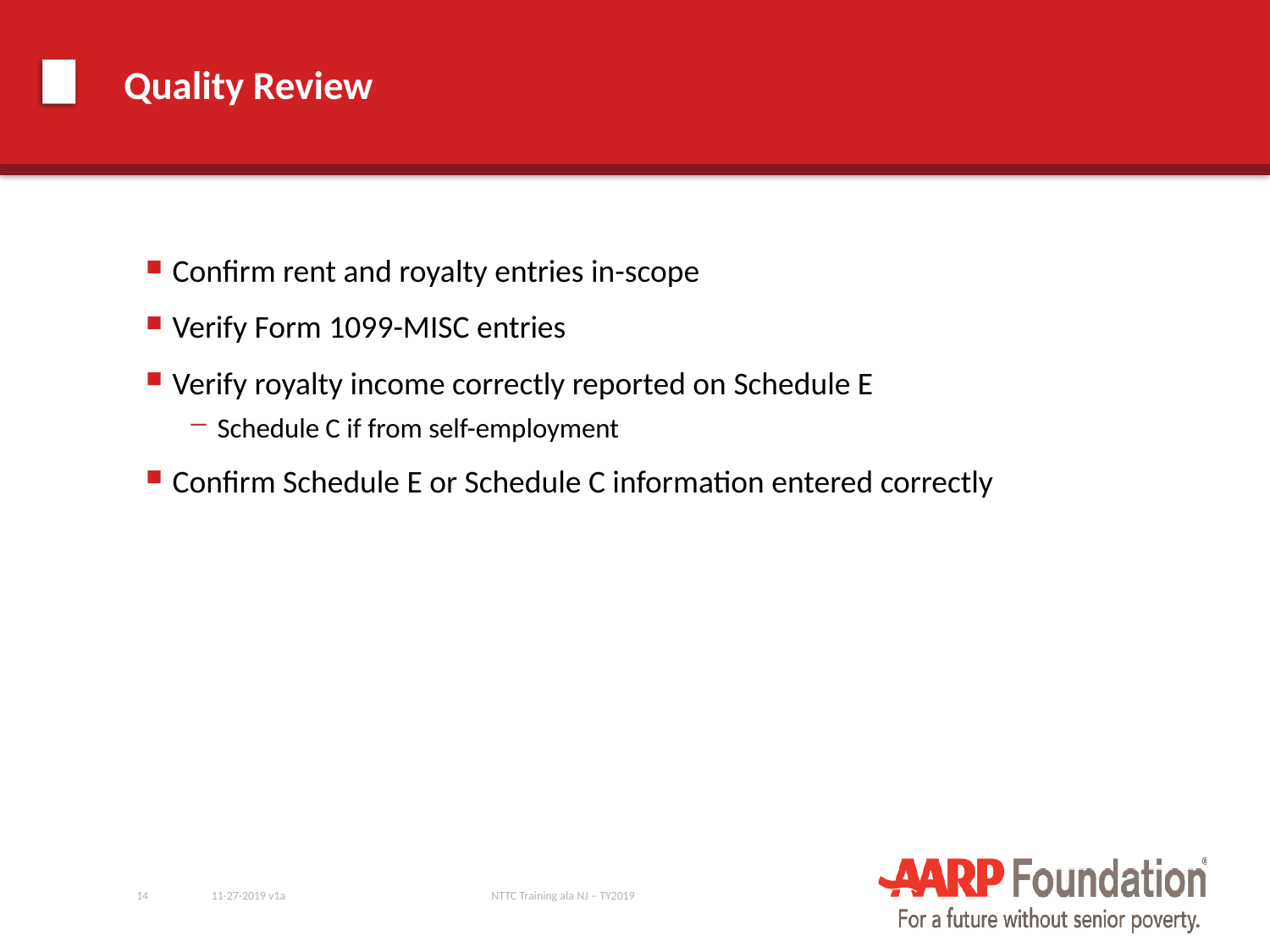

# Quality Review
Confirm rent and royalty entries in-scope
Verify Form 1099-MISC entries
Verify royalty income correctly reported on Schedule E
Schedule C if from self-employment
Confirm Schedule E or Schedule C information entered correctly
14
11-27-2019 v1a
NTTC Training ala NJ – TY2019